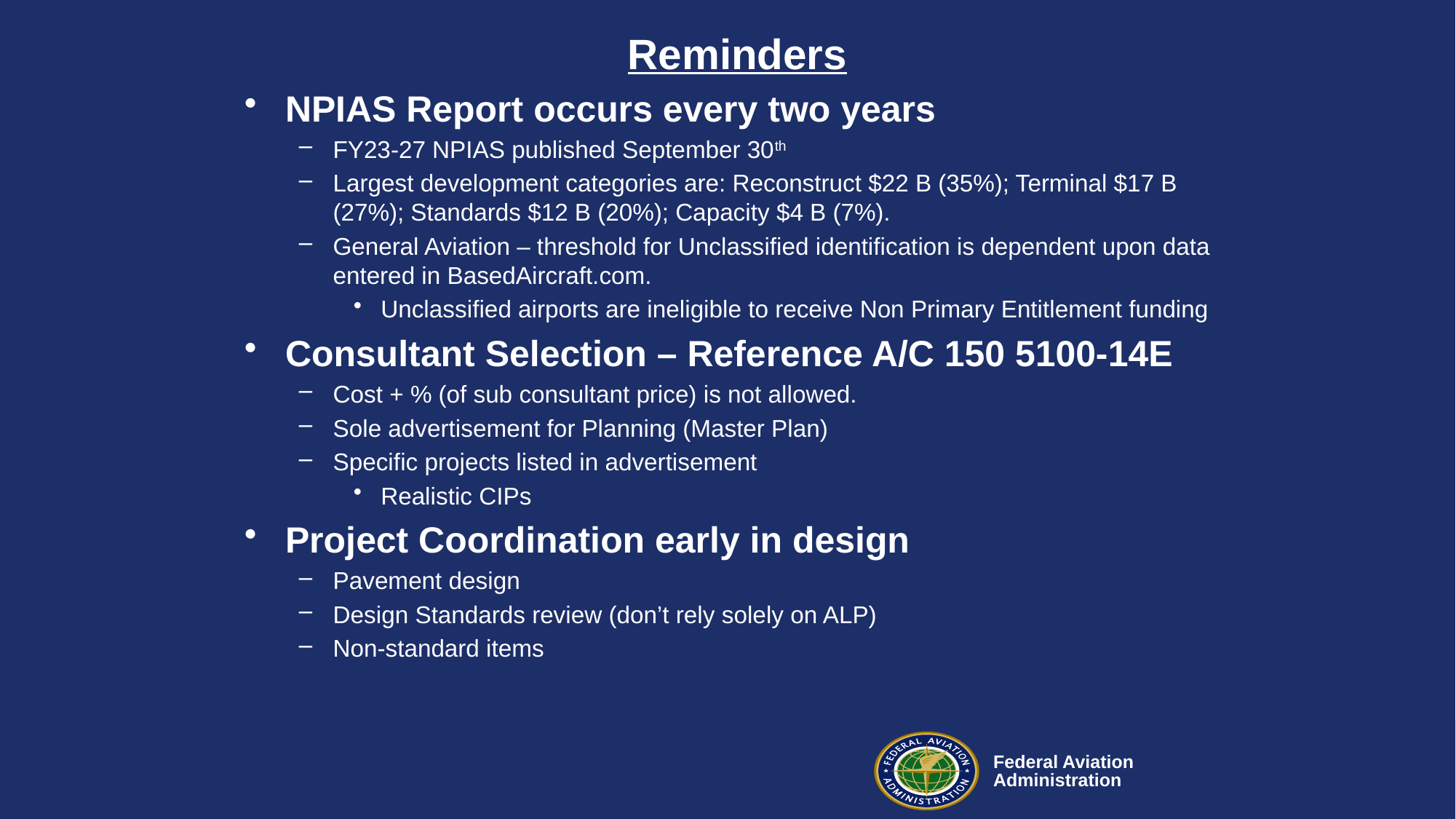

Reminders
NPIAS Report occurs every two years
FY23-27 NPIAS published September 30th
Largest development categories are: Reconstruct $22 B (35%); Terminal $17 B (27%); Standards $12 B (20%); Capacity $4 B (7%).
General Aviation – threshold for Unclassified identification is dependent upon data entered in BasedAircraft.com.
Unclassified airports are ineligible to receive Non Primary Entitlement funding
Consultant Selection – Reference A/C 150 5100-14E
Cost + % (of sub consultant price) is not allowed.
Sole advertisement for Planning (Master Plan)
Specific projects listed in advertisement
Realistic CIPs
Project Coordination early in design
Pavement design
Design Standards review (don’t rely solely on ALP)
Non-standard items